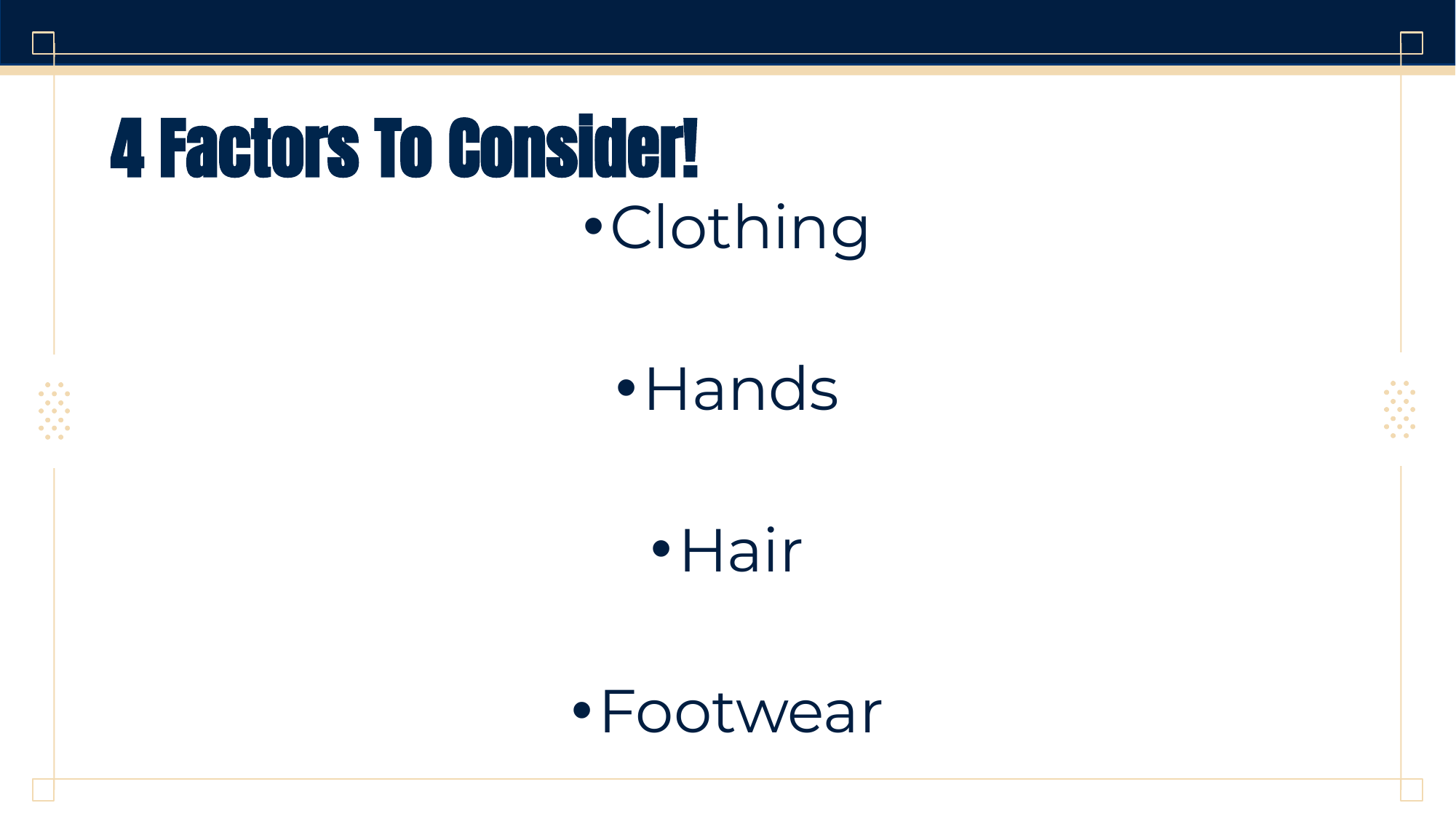

# 4 Factors To Consider!
Clothing

Hands

Hair

Footwear